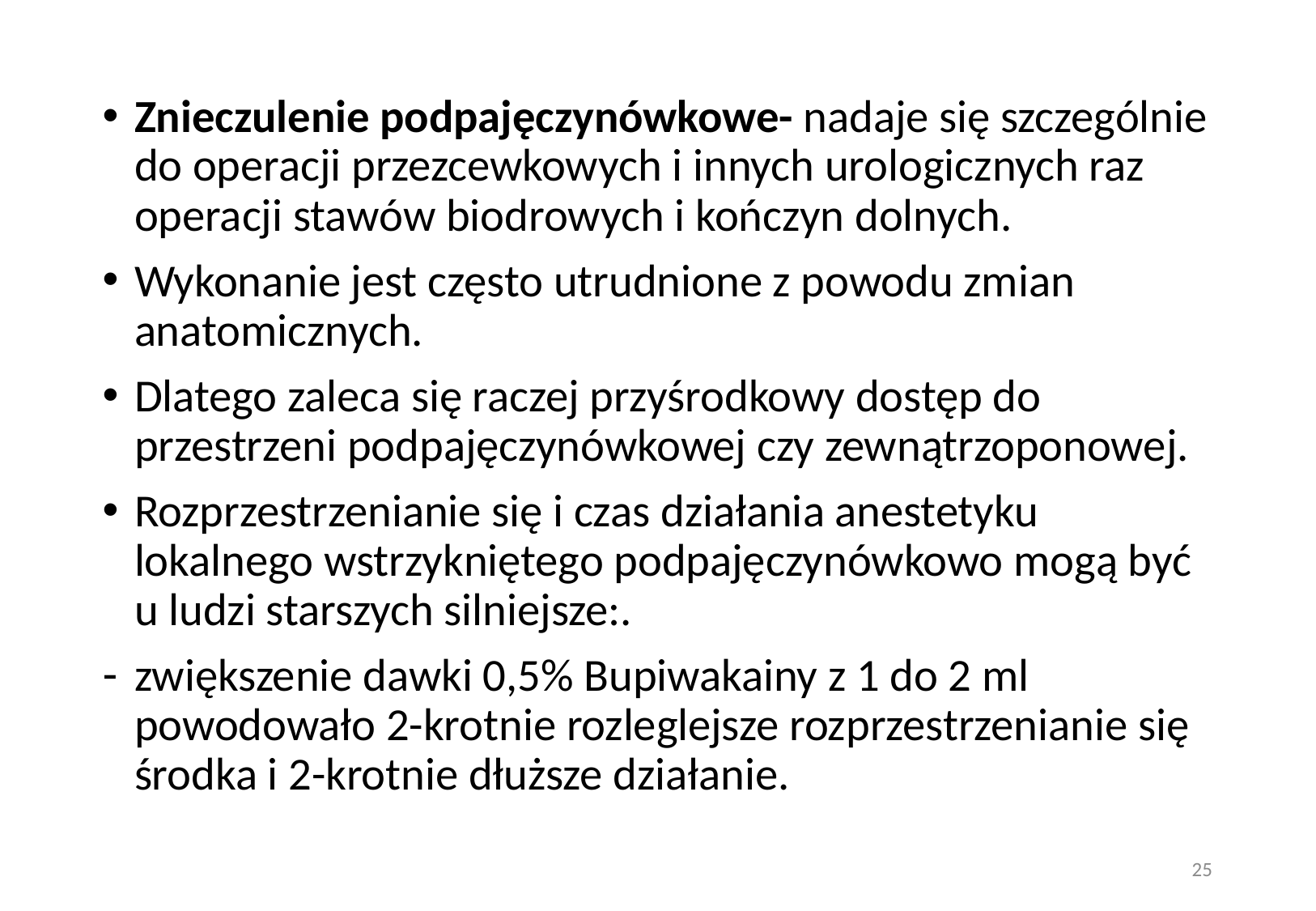

#
Znieczulenie podpajęczynówkowe- nadaje się szczególnie do operacji przezcewkowych i innych urologicznych raz operacji stawów biodrowych i kończyn dolnych.
Wykonanie jest często utrudnione z powodu zmian anatomicznych.
Dlatego zaleca się raczej przyśrodkowy dostęp do przestrzeni podpajęczynówkowej czy zewnątrzoponowej.
Rozprzestrzenianie się i czas działania anestetyku lokalnego wstrzykniętego podpajęczynówkowo mogą być u ludzi starszych silniejsze:.
zwiększenie dawki 0,5% Bupiwakainy z 1 do 2 ml powodowało 2-krotnie rozleglejsze rozprzestrzenianie się środka i 2-krotnie dłuższe działanie.
25